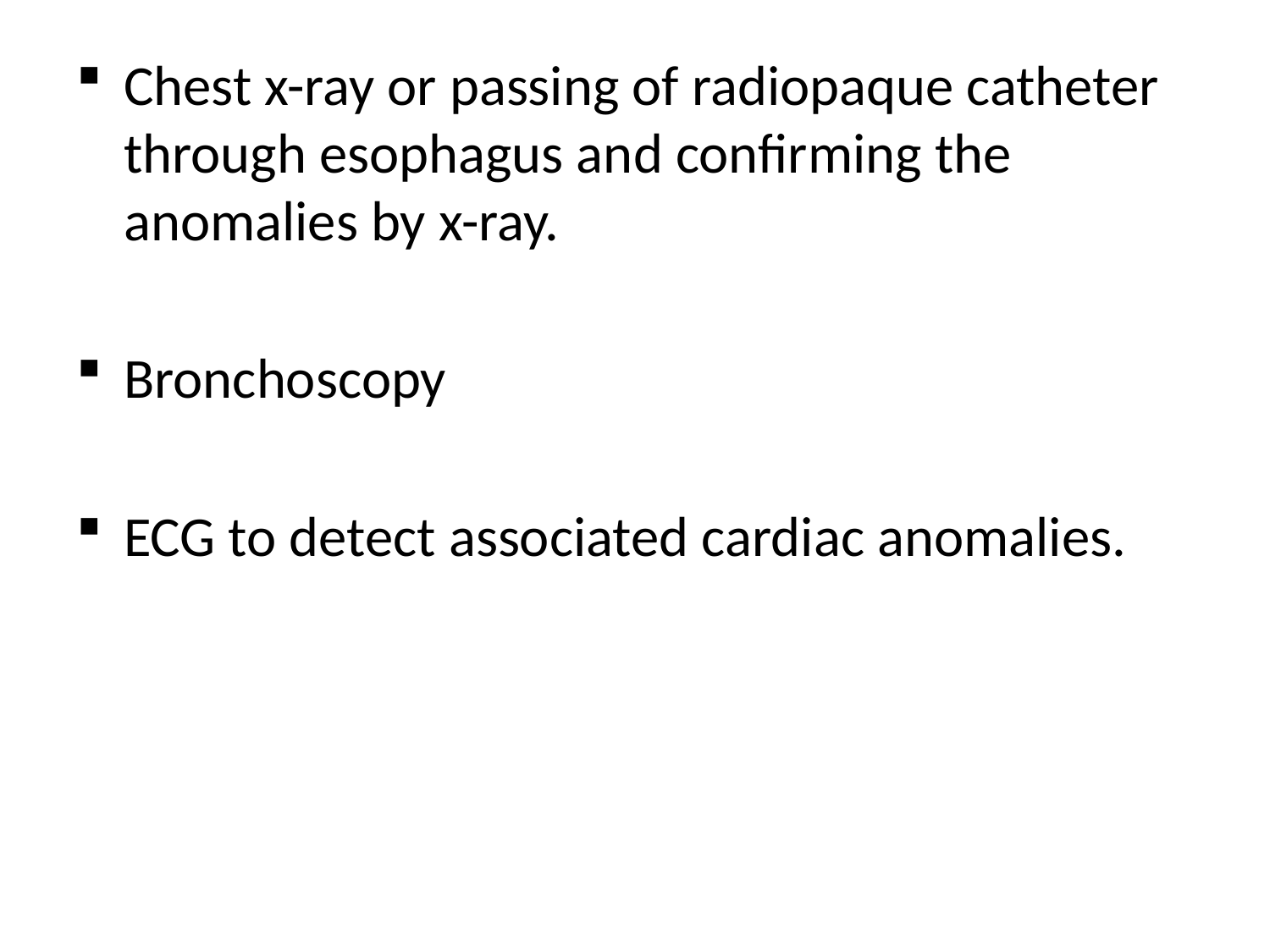

Chest x-ray or passing of radiopaque catheter through esophagus and confirming the anomalies by x-ray.

Bronchoscopy

ECG to detect associated cardiac anomalies.